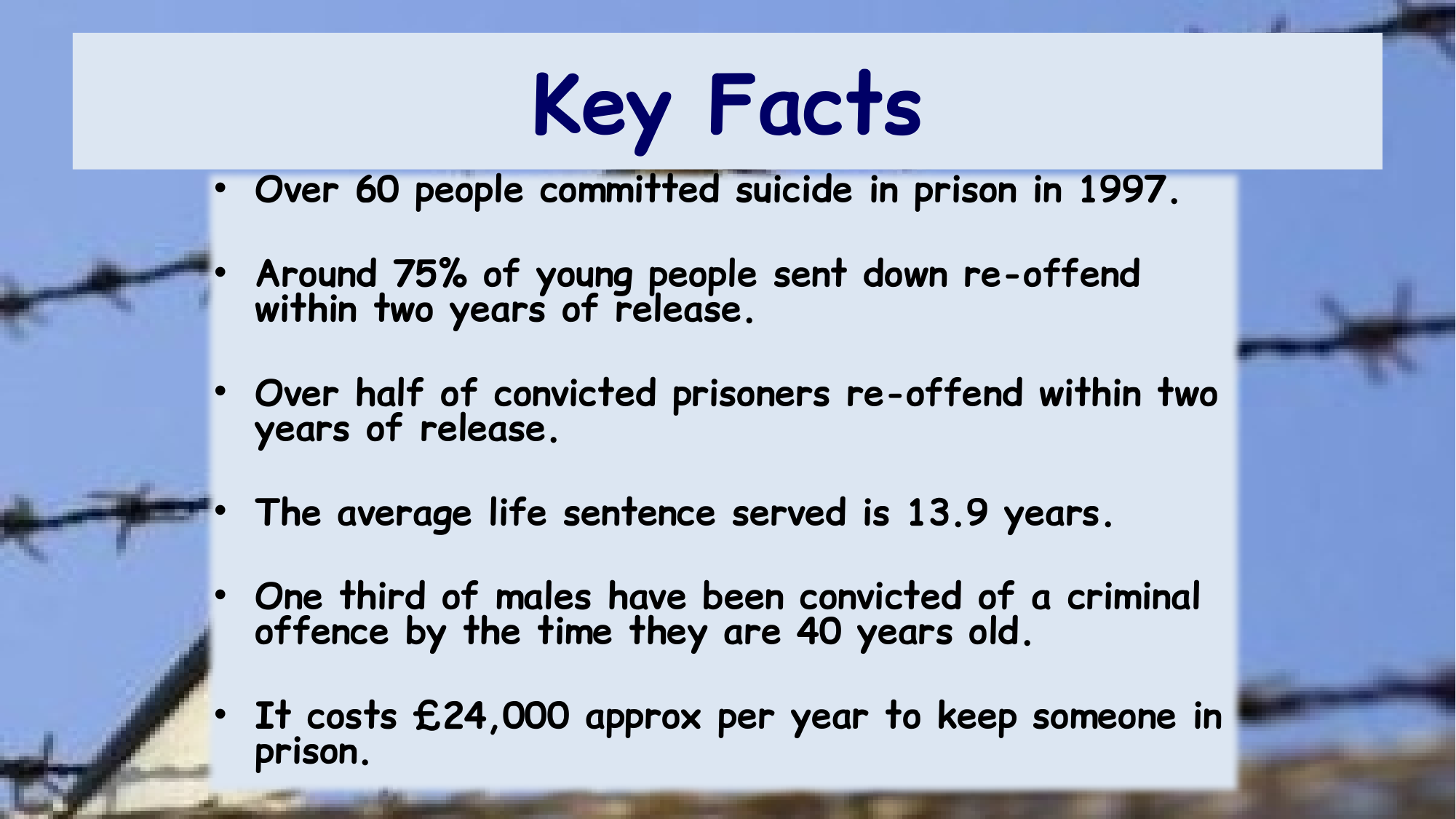

# Key Facts
Over 60 people committed suicide in prison in 1997.

Around 75% of young people sent down re-offend within two years of release.

Over half of convicted prisoners re-offend within two years of release.

The average life sentence served is 13.9 years.

One third of males have been convicted of a criminal offence by the time they are 40 years old.

It costs £24,000 approx per year to keep someone in prison.